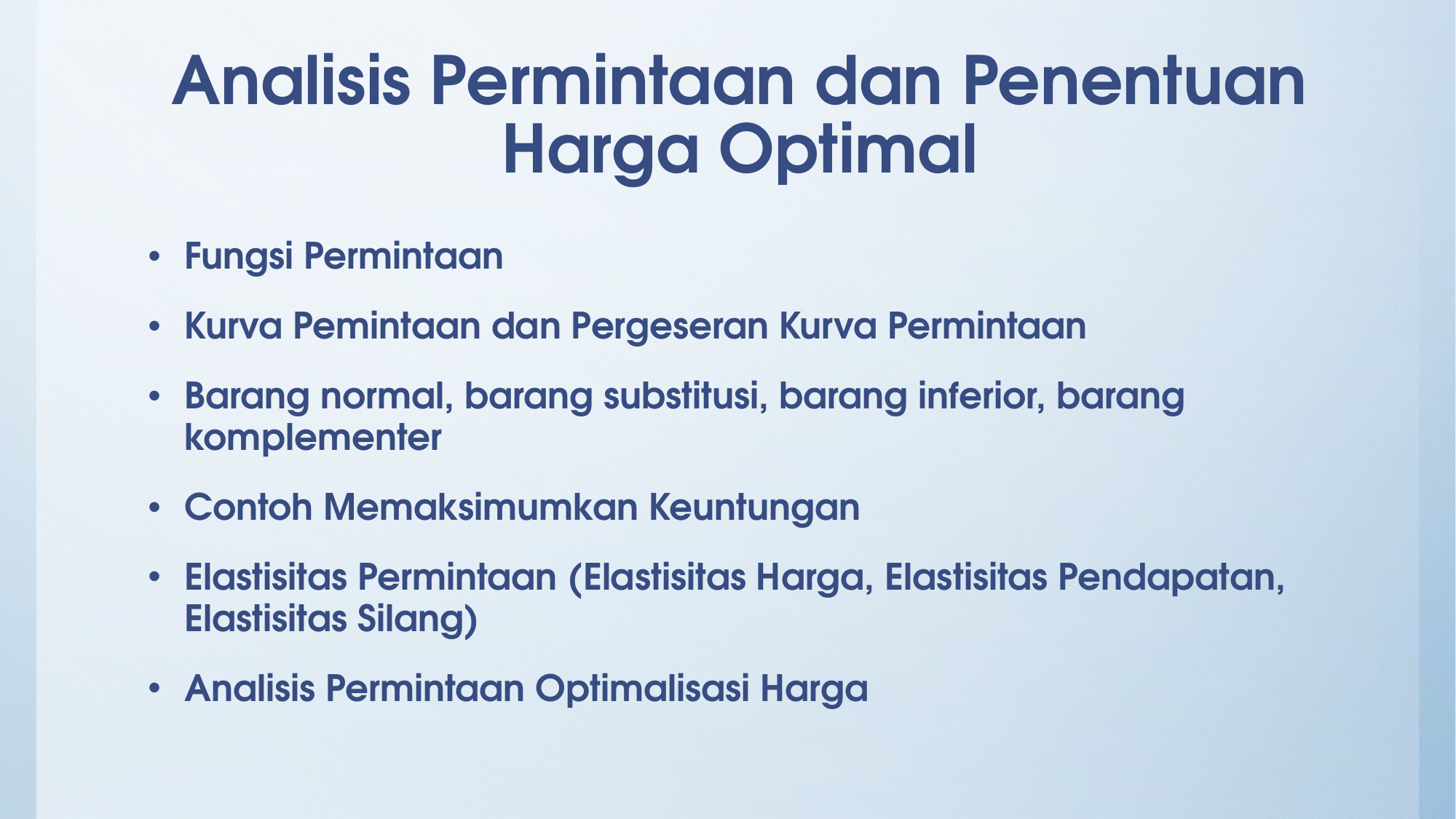

# Analisis Permintaan dan Penentuan Harga Optimal
Fungsi Permintaan
Kurva Pemintaan dan Pergeseran Kurva Permintaan
Barang normal, barang substitusi, barang inferior, barang komplementer
Contoh Memaksimumkan Keuntungan
Elastisitas Permintaan (Elastisitas Harga, Elastisitas Pendapatan, Elastisitas Silang)
Analisis Permintaan Optimalisasi Harga